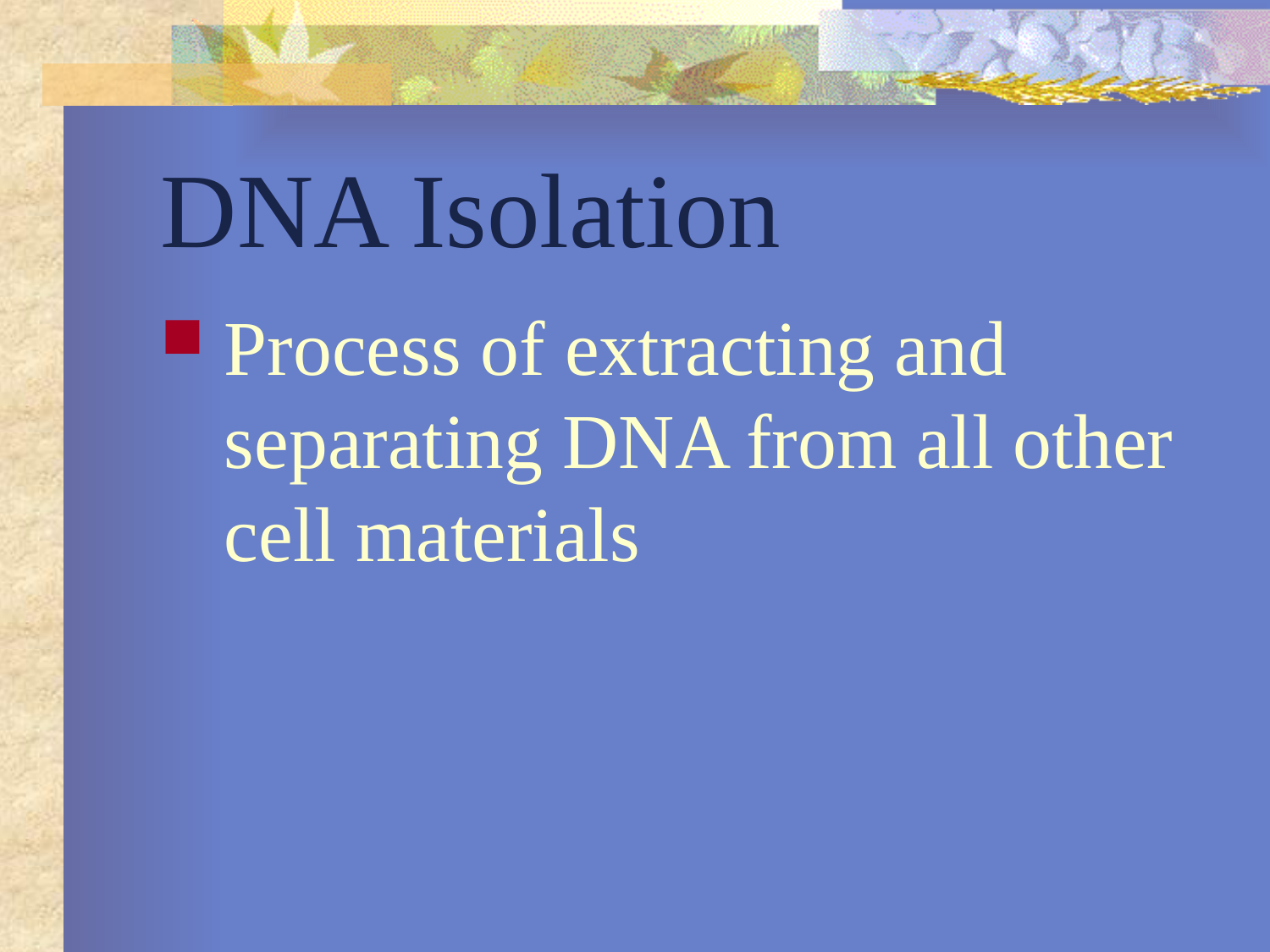

# DNA Isolation
Process of extracting and separating DNA from all other cell materials